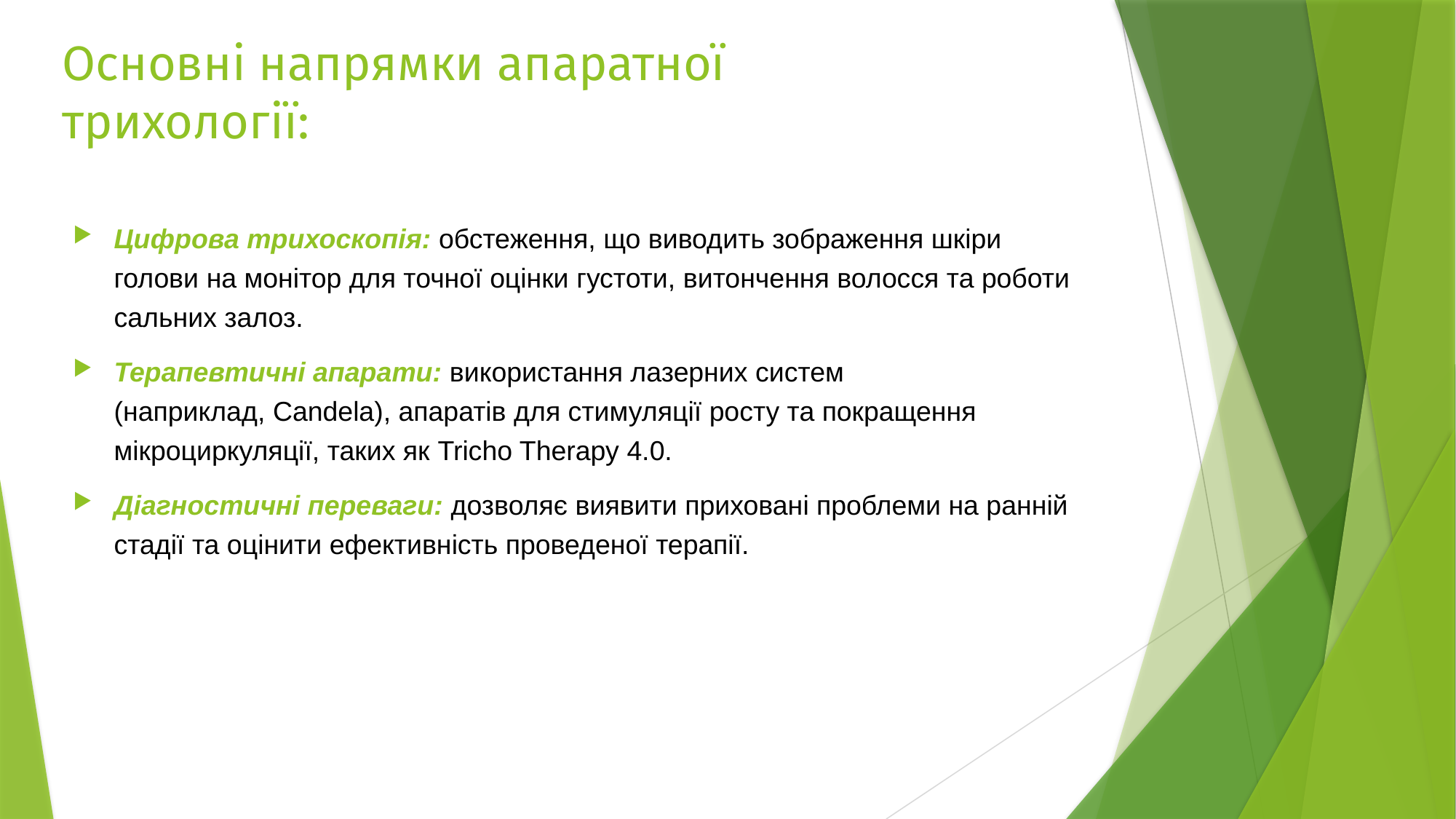

# Основні напрямки апаратної трихології:

Цифрова трихоскопія: обстеження, що виводить зображення шкіри голови на монітор для точної оцінки густоти, витончення волосся та роботи сальних залоз.
Терапевтичні апарати: використання лазерних систем (наприклад, Candela), апаратів для стимуляції росту та покращення мікроциркуляції, таких як Tricho Therapy 4.0.
Діагностичні переваги: дозволяє виявити приховані проблеми на ранній стадії та оцінити ефективність проведеної терапії.